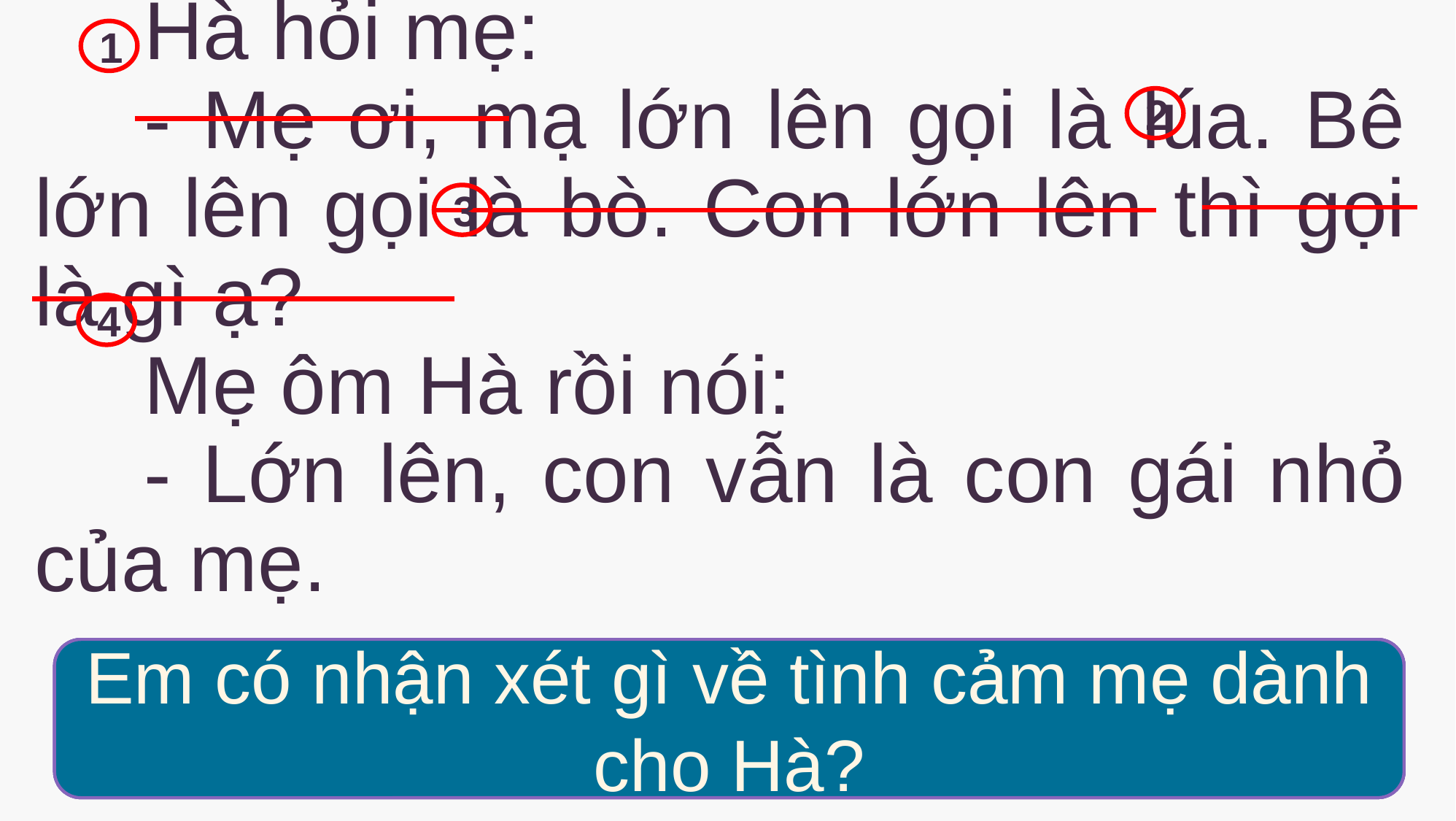

1
2
	Hà hỏi mẹ:
	- Mẹ ơi, mạ lớn lên gọi là lúa. Bê lớn lên gọi là bò. Con lớn lên thì gọi là gì ạ?
	Mẹ ôm Hà rồi nói:
	- Lớn lên, con vẫn là con gái nhỏ của mẹ.
3
4
Trong bài, ai là người hỏi?
Mạ lớn lên gọi là gì?
Bê lớn lên gọi là gì?
Em có nhận xét gì về tình cảm mẹ dành cho Hà?